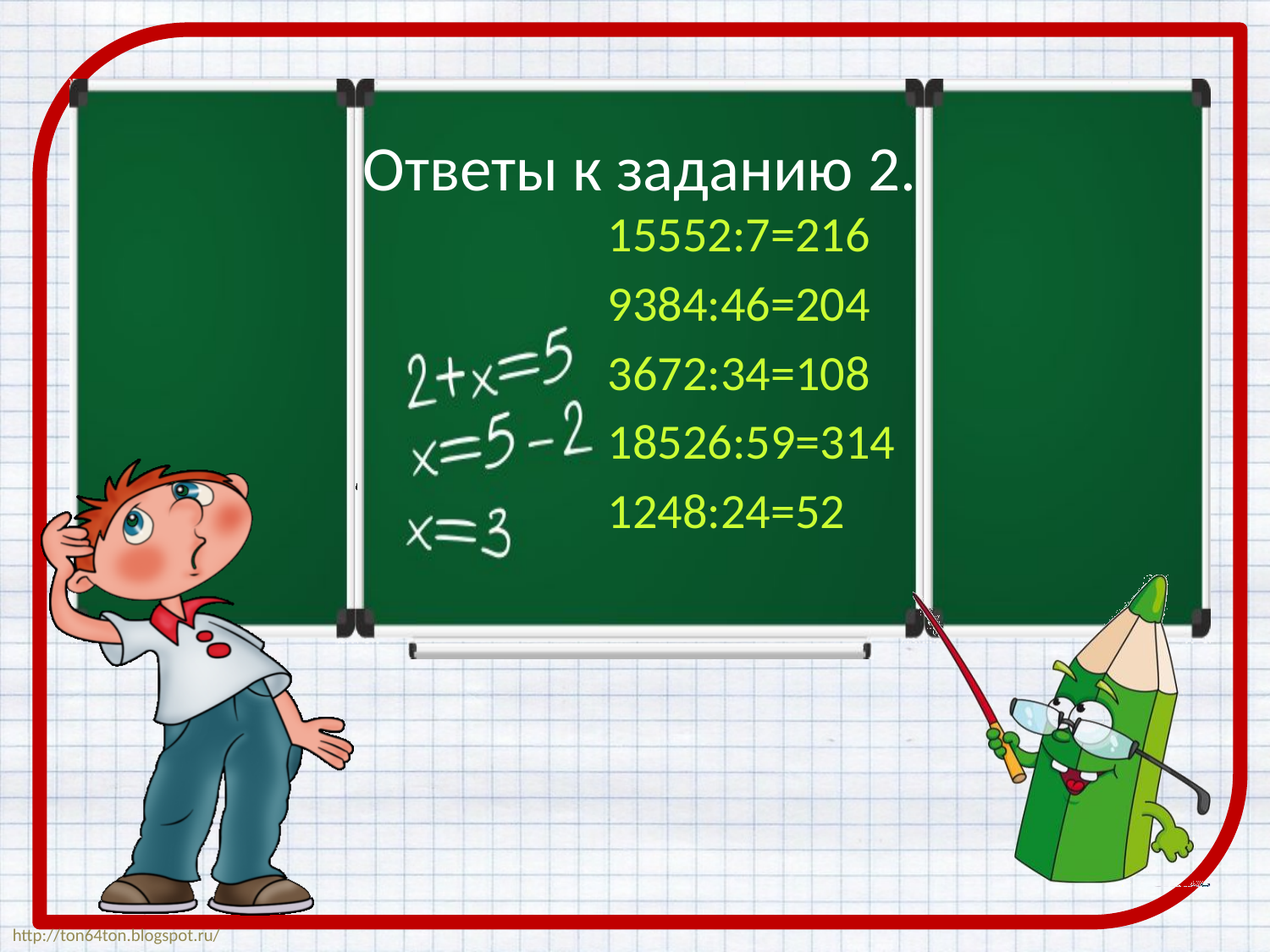

Ответы к заданию 2.
15552:7=216
9384:46=204
3672:34=108
18526:59=314
1248:24=52